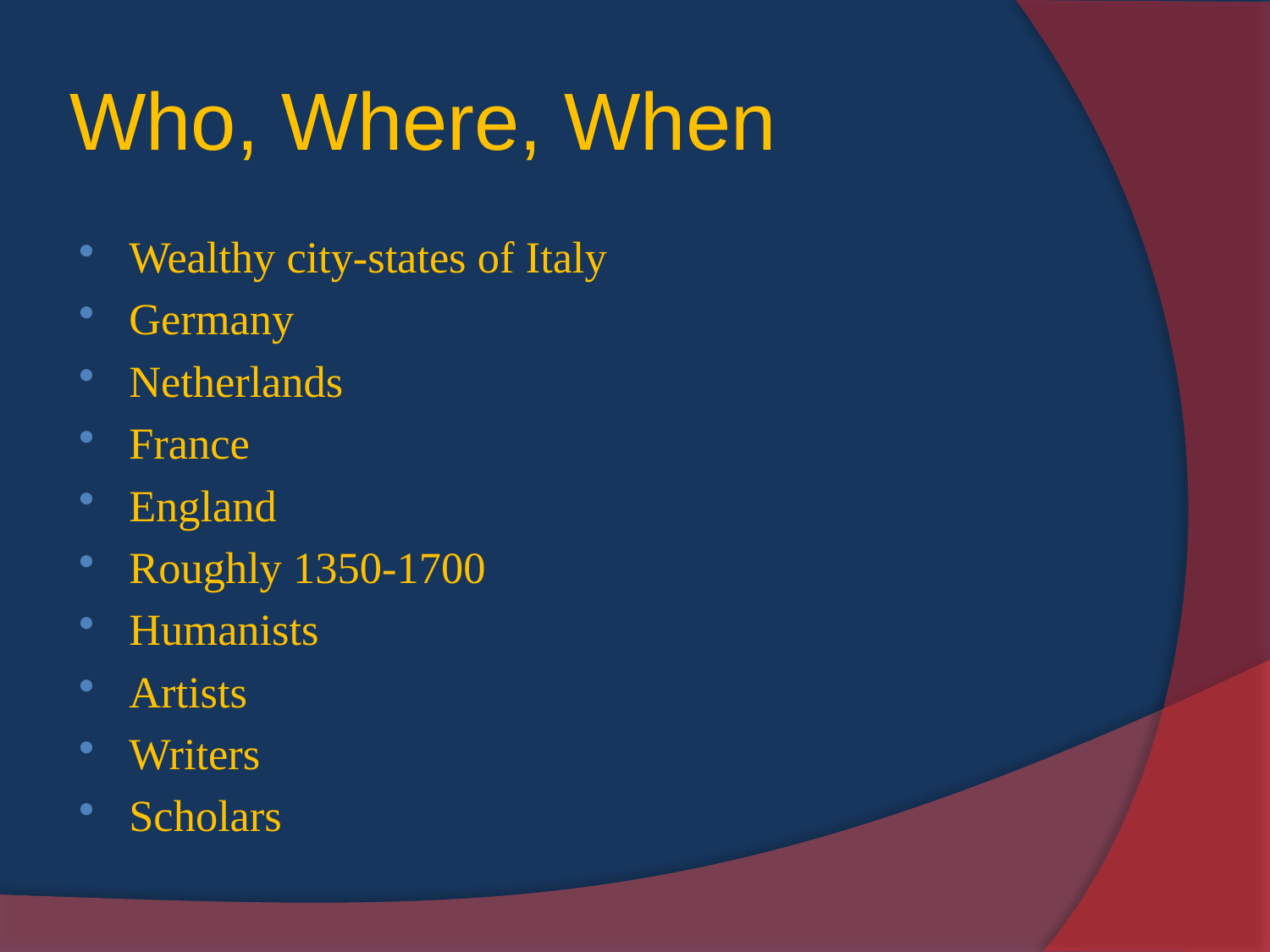

# Who, Where, When
Wealthy city-states of Italy
Germany
Netherlands
France
England
Roughly 1350-1700
Humanists
Artists
Writers
Scholars